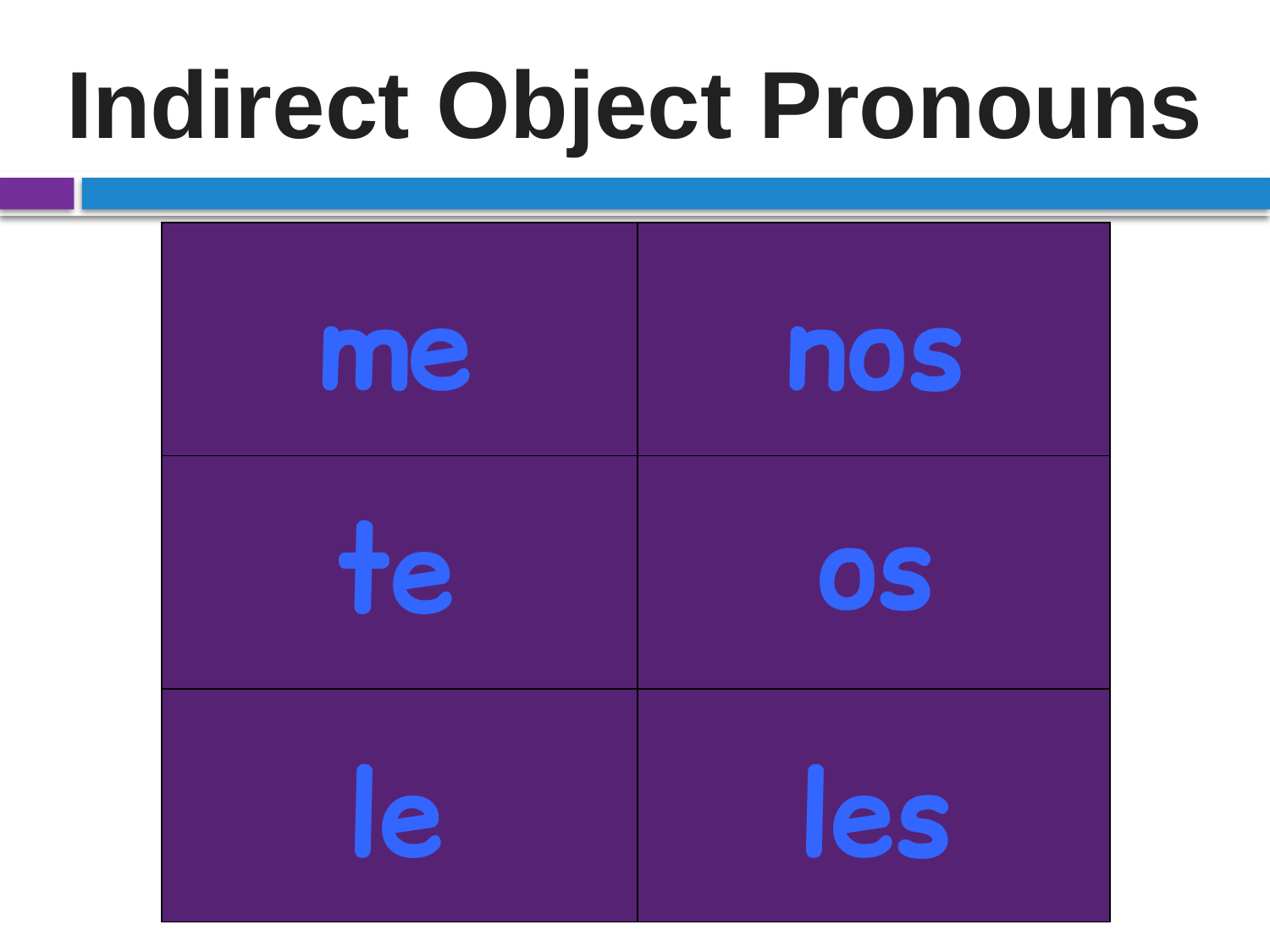

# Indirect Object Pronouns
|  |  |
| --- | --- |
|  |  |
|  |  |
me
nos
os
te
le
les